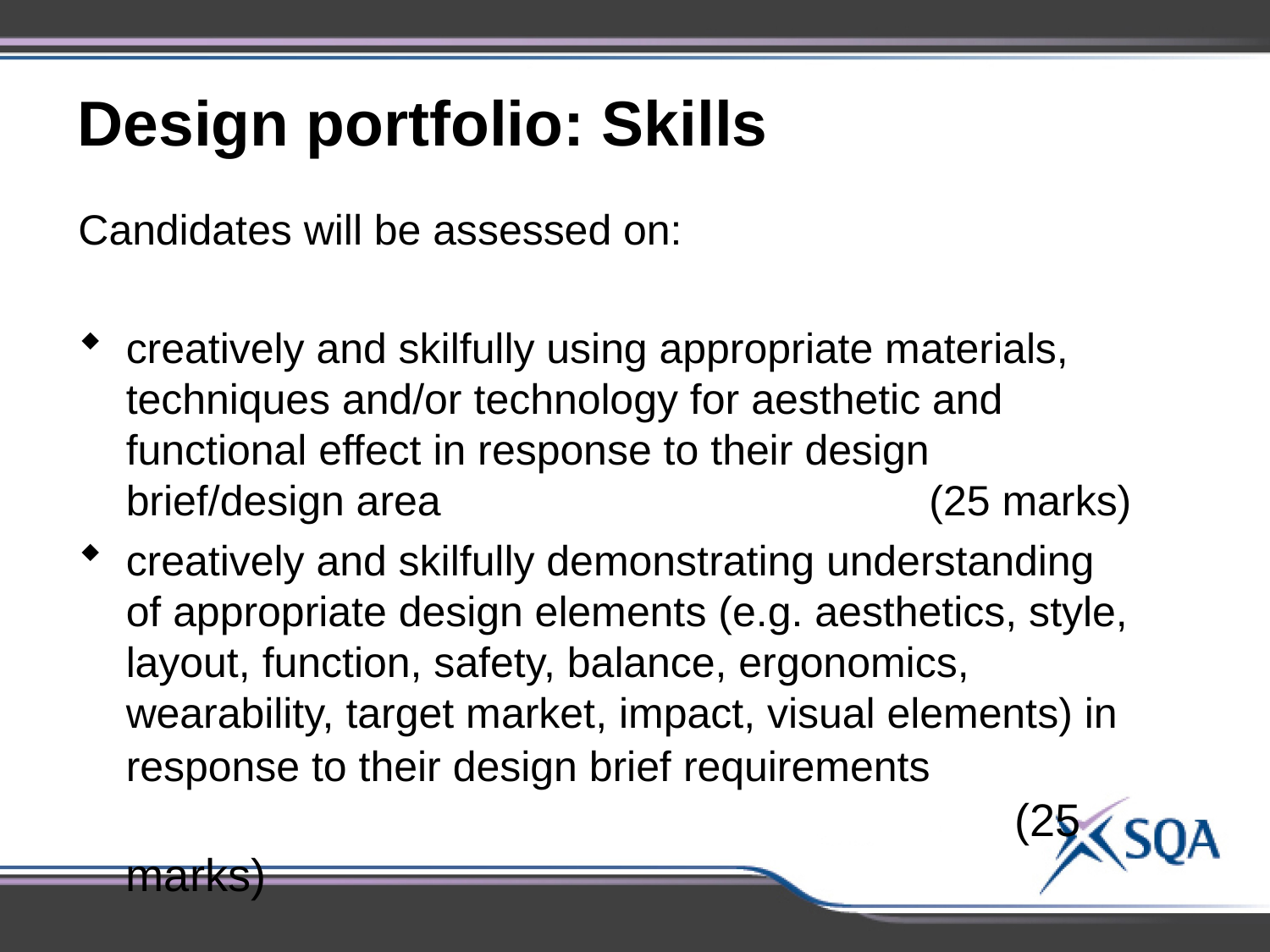

Design portfolio: Skills
Candidates will be assessed on:

creatively and skilfully using appropriate materials, techniques and/or technology for aesthetic and functional effect in response to their design brief/design area 		                         (25 marks)
creatively and skilfully demonstrating understanding of appropriate design elements (e.g. aesthetics, style, layout, function, safety, balance, ergonomics, wearability, target market, impact, visual elements) in response to their design brief requirements        							(25 marks)